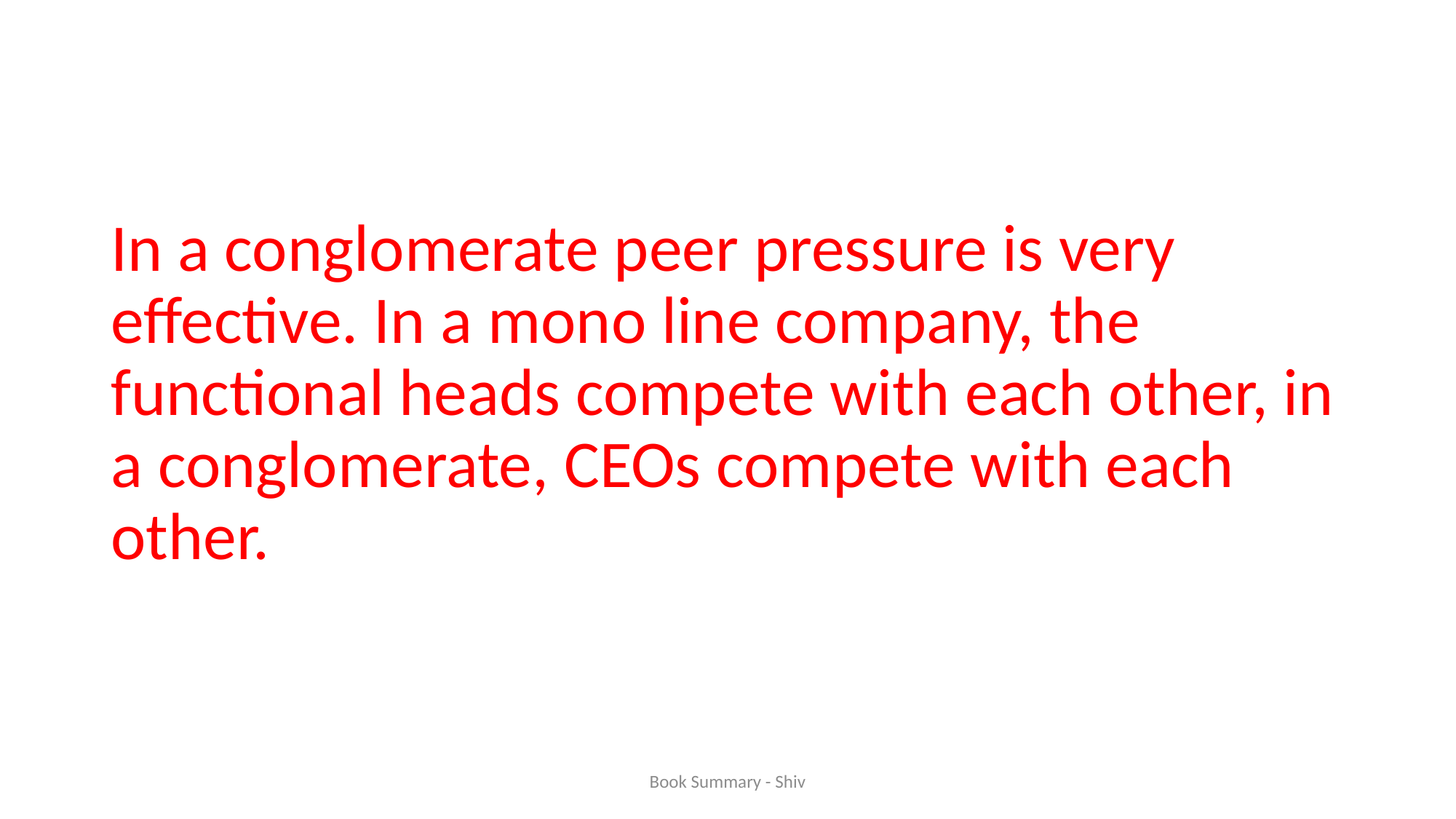

# In a conglomerate peer pressure is very effective. In a mono line company, the functional heads compete with each other, in a conglomerate, CEOs compete with each other.
Book Summary - Shiv